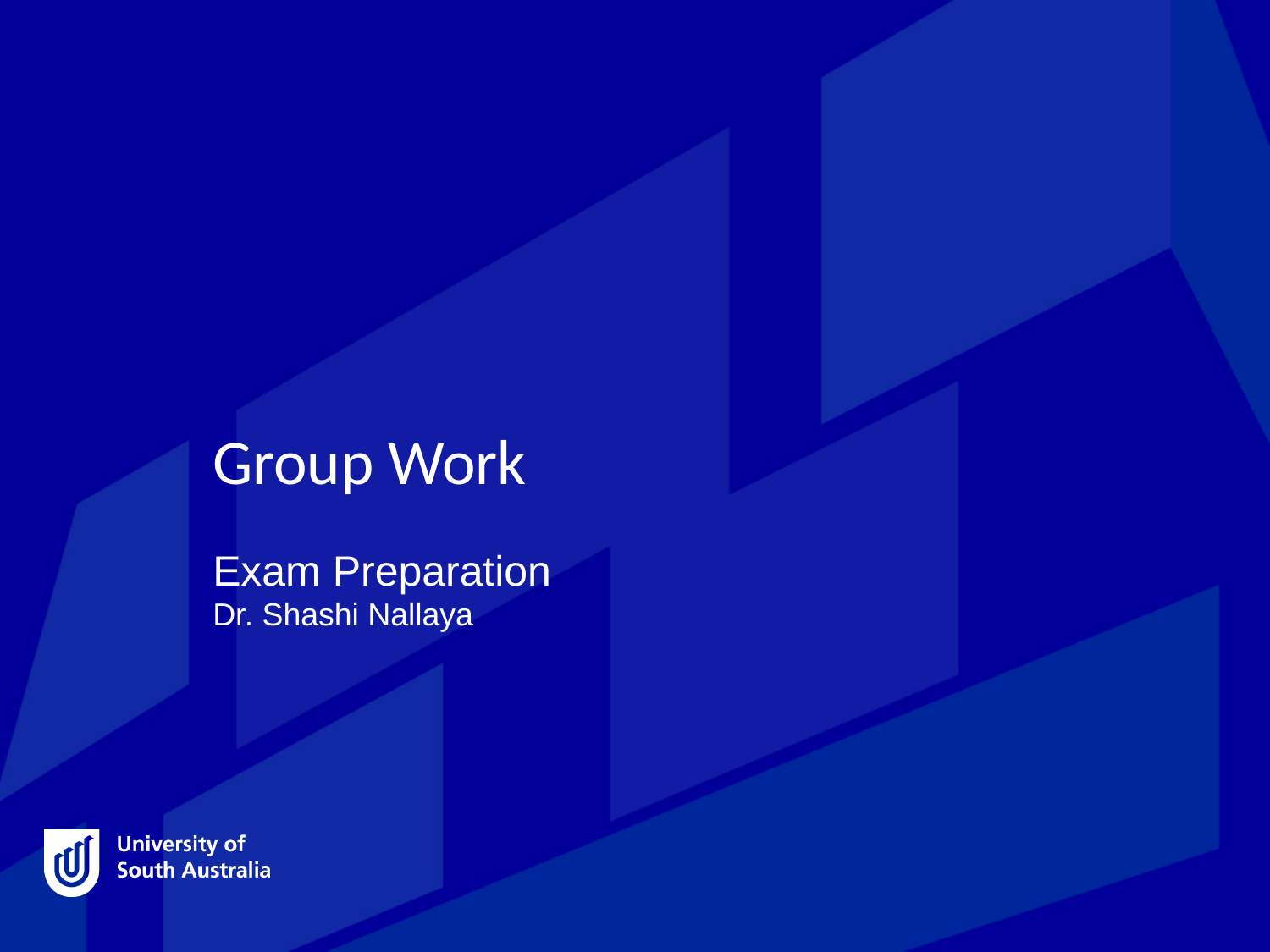

# Group Work
Exam Preparation
Dr. Shashi Nallaya